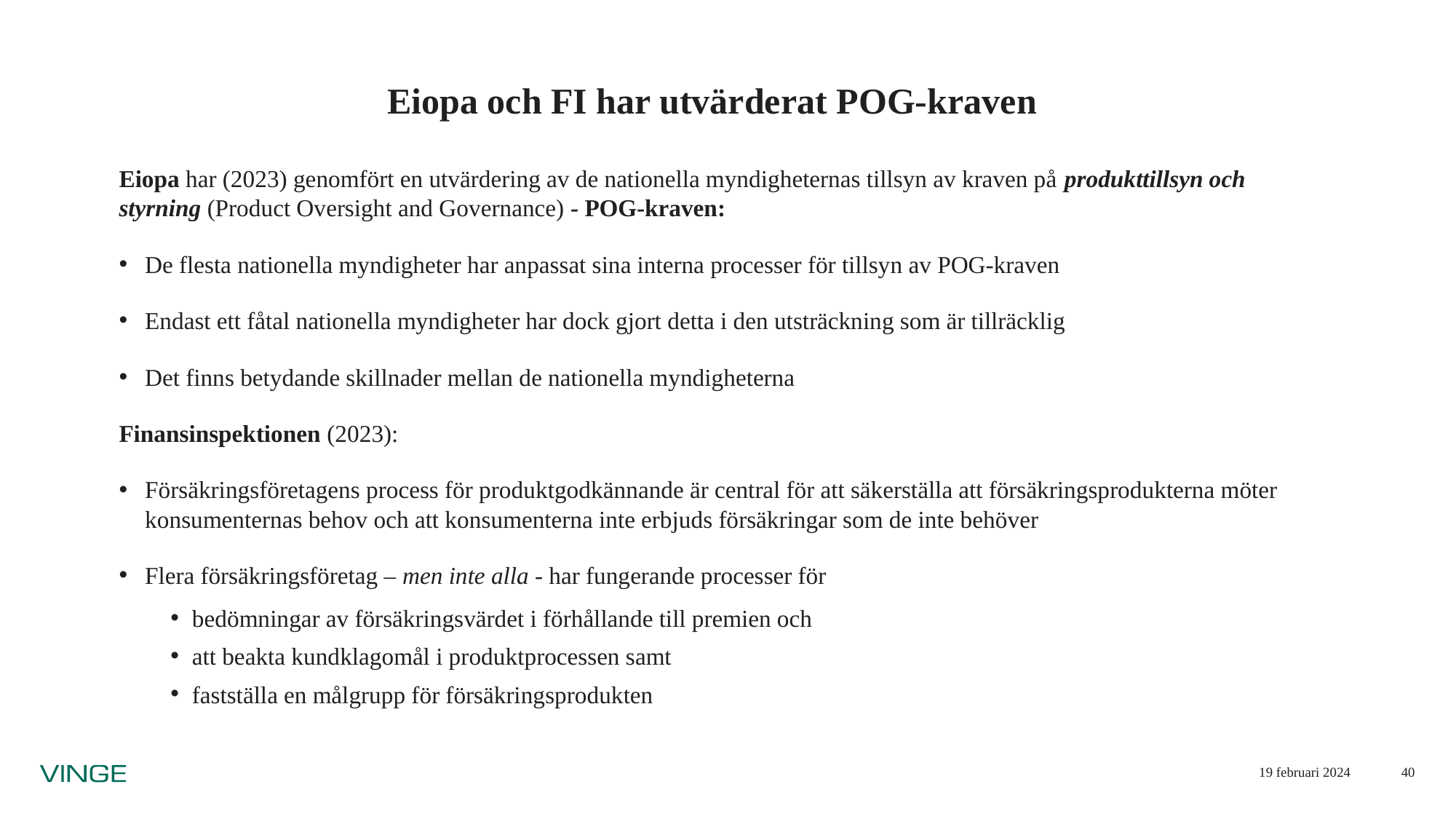

# Eiopa och FI har utvärderat POG-kraven
Eiopa har (2023) genomfört en utvärdering av de nationella myndigheternas tillsyn av kraven på produkttillsyn och styrning (Product Oversight and Governance) - POG-kraven:
De flesta nationella myndigheter har anpassat sina interna processer för tillsyn av POG-kraven
Endast ett fåtal nationella myndigheter har dock gjort detta i den utsträckning som är tillräcklig
Det finns betydande skillnader mellan de nationella myndigheterna
Finansinspektionen (2023):
Försäkringsföretagens process för produktgodkännande är central för att säkerställa att försäkringsprodukterna möter konsumenternas behov och att konsumenterna inte erbjuds försäkringar som de inte behöver
Flera försäkringsföretag – men inte alla - har fungerande processer för
bedömningar av försäkringsvärdet i förhållande till premien och
att beakta kundklagomål i produktprocessen samt
fastställa en målgrupp för försäkringsprodukten
19 februari 2024
40